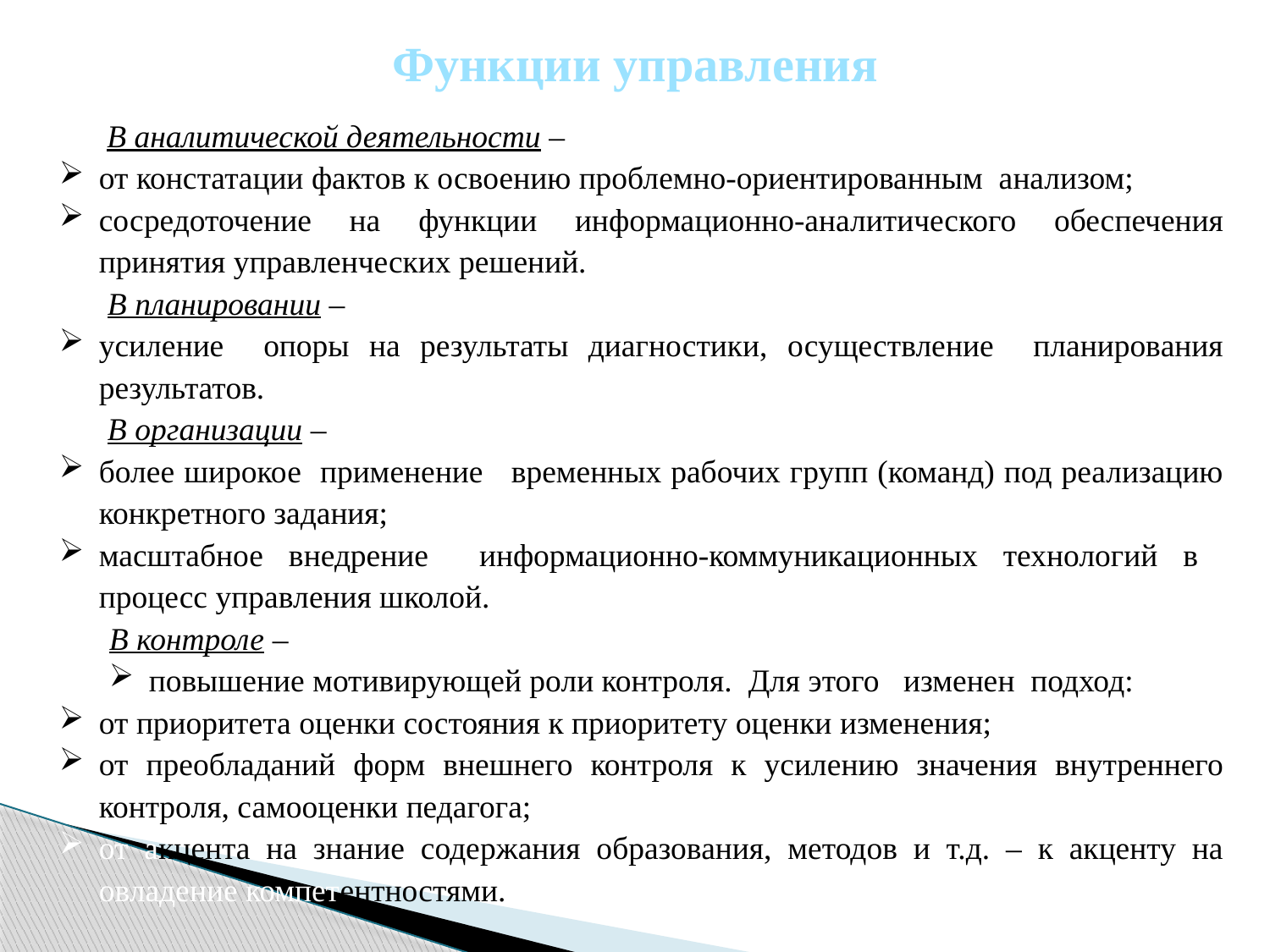

Функции управления
В аналитической деятельности –
от констатации фактов к освоению проблемно-ориентированным  анализом;
сосредоточение на функции информационно-аналитического обеспечения принятия управленческих решений.
      В планировании –
усиление  опоры на результаты диагностики, осуществление  планирования результатов.
      В организации –
более широкое  применение   временных рабочих групп (команд) под реализацию конкретного задания;
масштабное внедрение  информационно-коммуникационных технологий в  процесс управления школой.
В контроле –
повышение мотивирующей роли контроля.  Для этого   изменен  подход:
от приоритета оценки состояния к приоритету оценки изменения;
от преобладаний форм внешнего контроля к усилению значения внутреннего контроля, самооценки педагога;
от акцента на знание содержания образования, методов и т.д. – к акценту на овладение компетентностями.